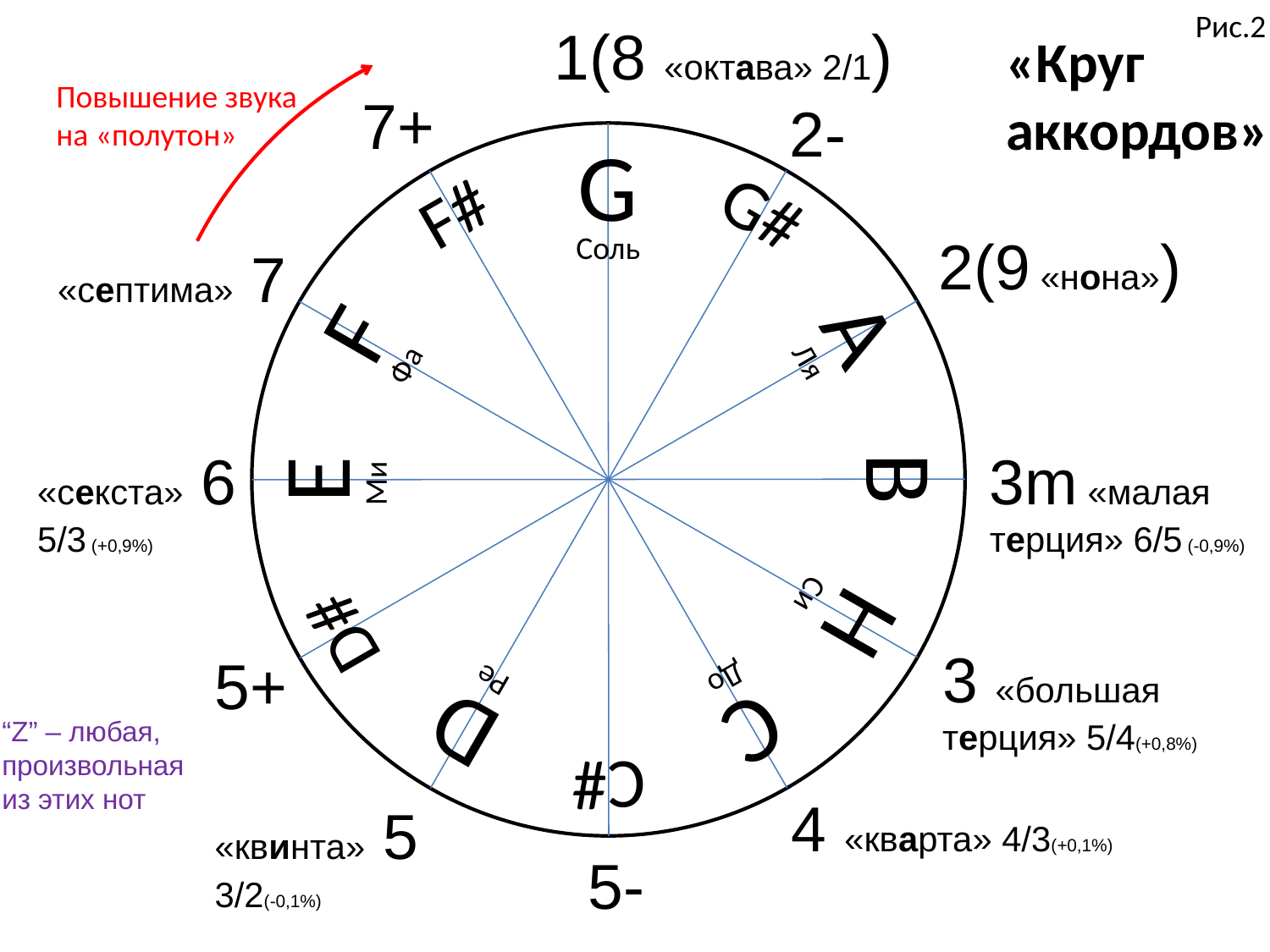

Рис.2

Повышение звука
на «полутон»
1(8 «октава» 2/1)
«Круг
аккордов»
7+
2-

A
B
H
C
D
E
F
G
G#
F#
D#
C#
Соль
Ля
Си
До
Ре
Ми
Фа
2(9 «нона»)
«септима» 7
«секста» 6
5/3 (+0,9%)
3m «малая
терция» 6/5 (-0,9%)
3 «большая
терция» 5/4(+0,8%)
5+
“Z” – любая,
произвольная
из этих нот
4 «кварта» 4/3(+0,1%)
«квинта» 5
3/2(-0,1%)
5-